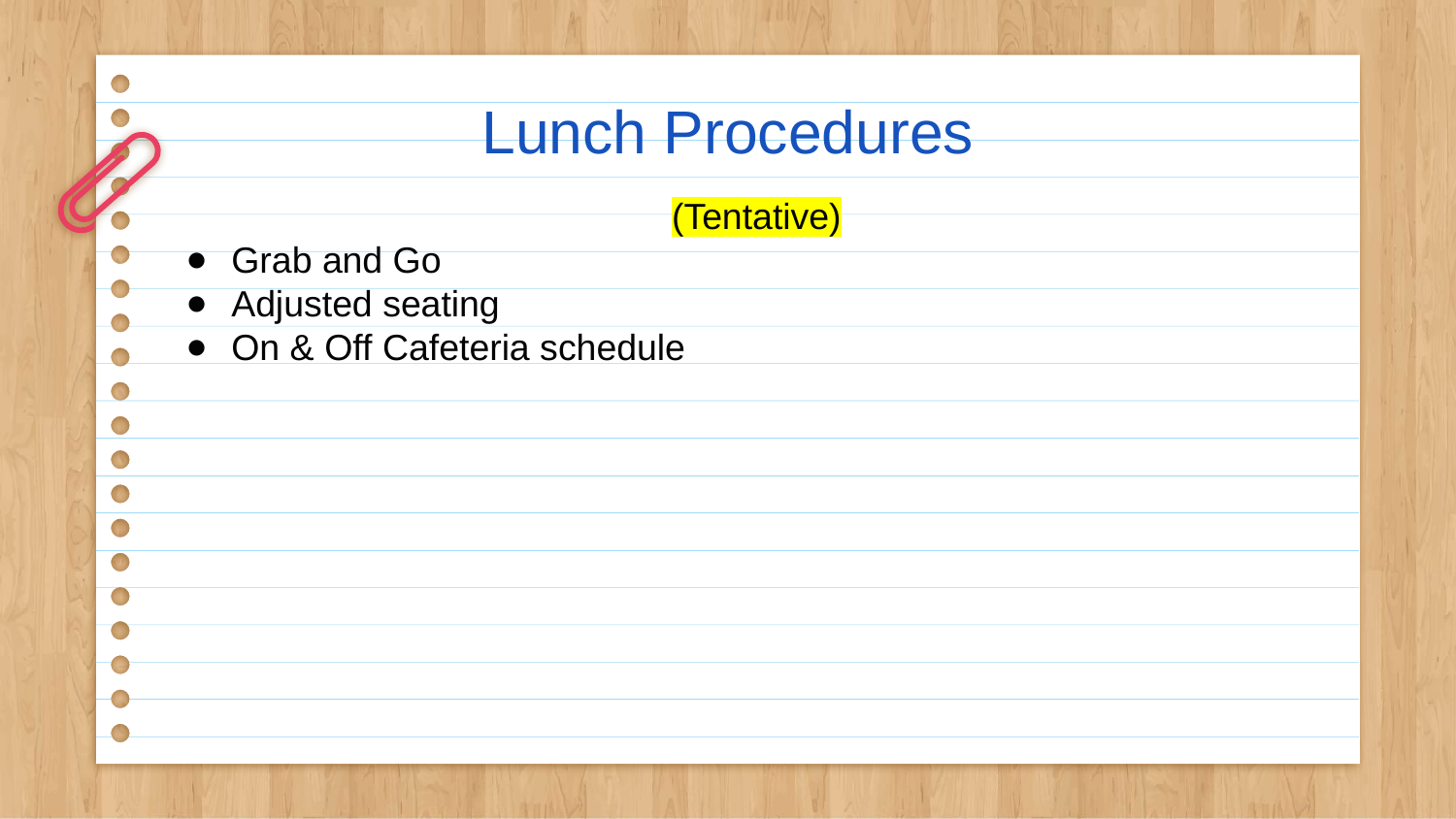

# Lunch Procedures

(Tentative)
Grab and Go
Adjusted seating
On & Off Cafeteria schedule